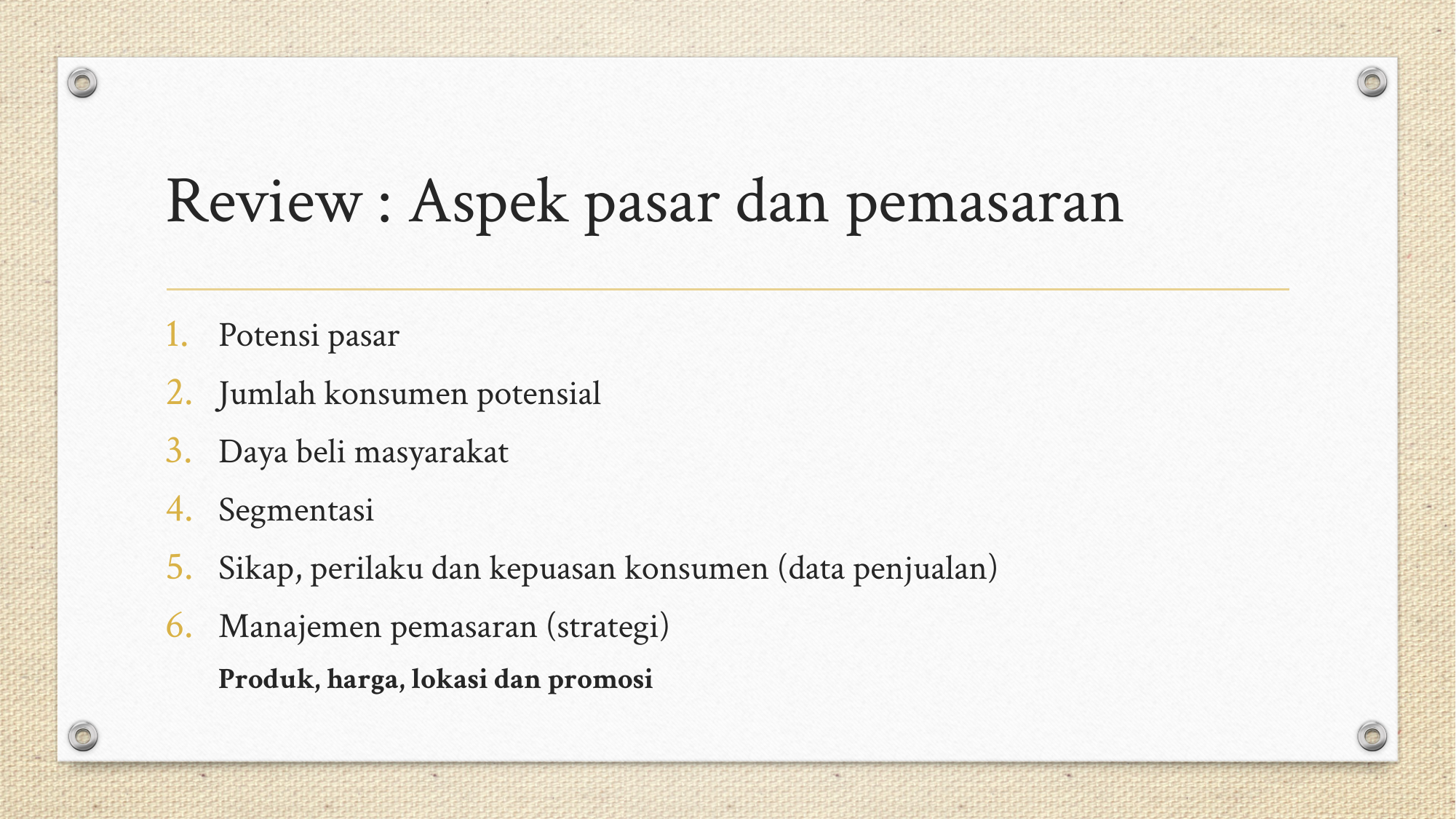

# Review : Aspek pasar dan pemasaran
Potensi pasar
Jumlah konsumen potensial
Daya beli masyarakat
Segmentasi
Sikap, perilaku dan kepuasan konsumen (data penjualan)
Manajemen pemasaran (strategi)
Produk, harga, lokasi dan promosi